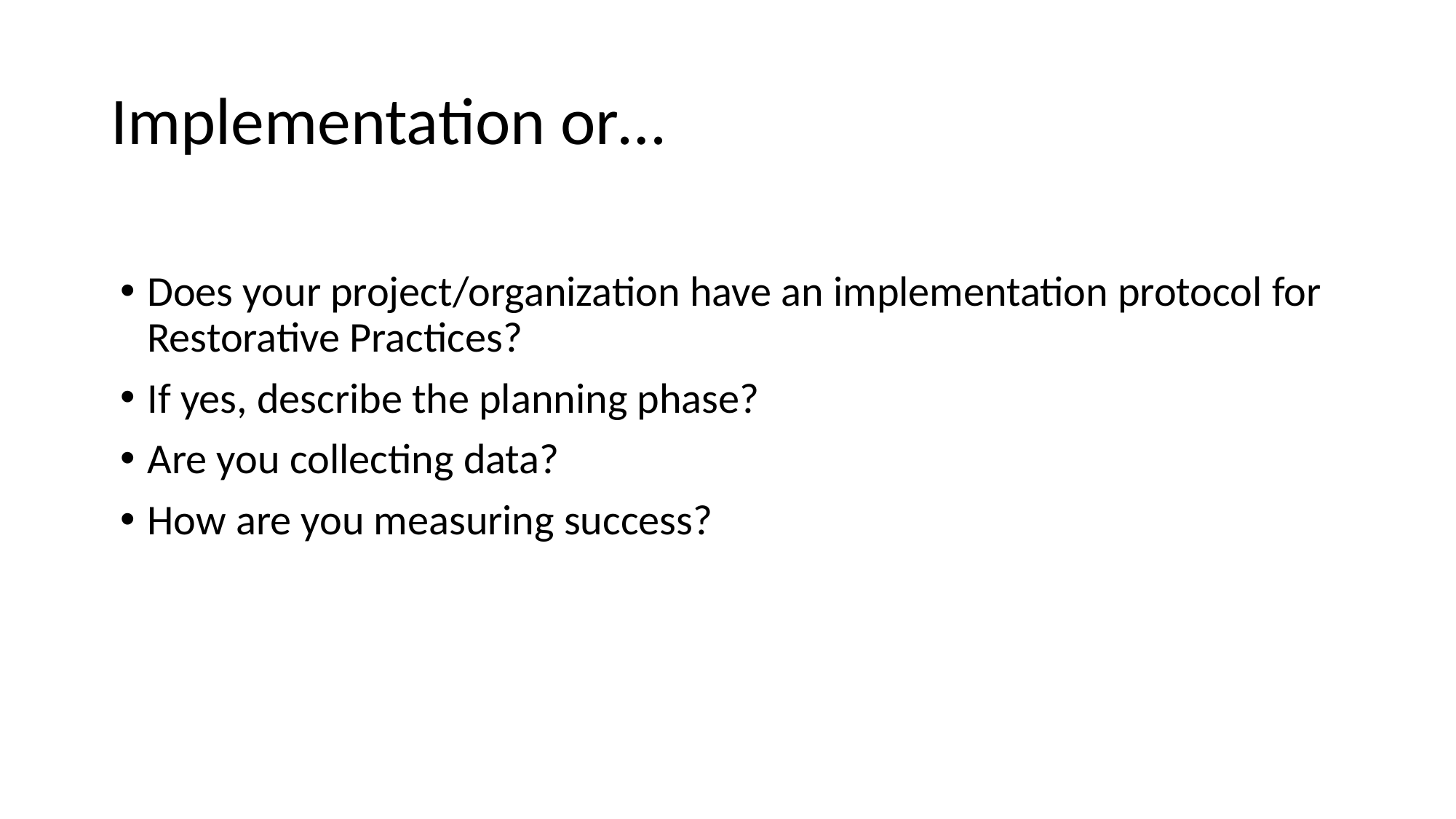

# Implementation or…
Does your project/organization have an implementation protocol for Restorative Practices?
If yes, describe the planning phase?
Are you collecting data?
How are you measuring success?